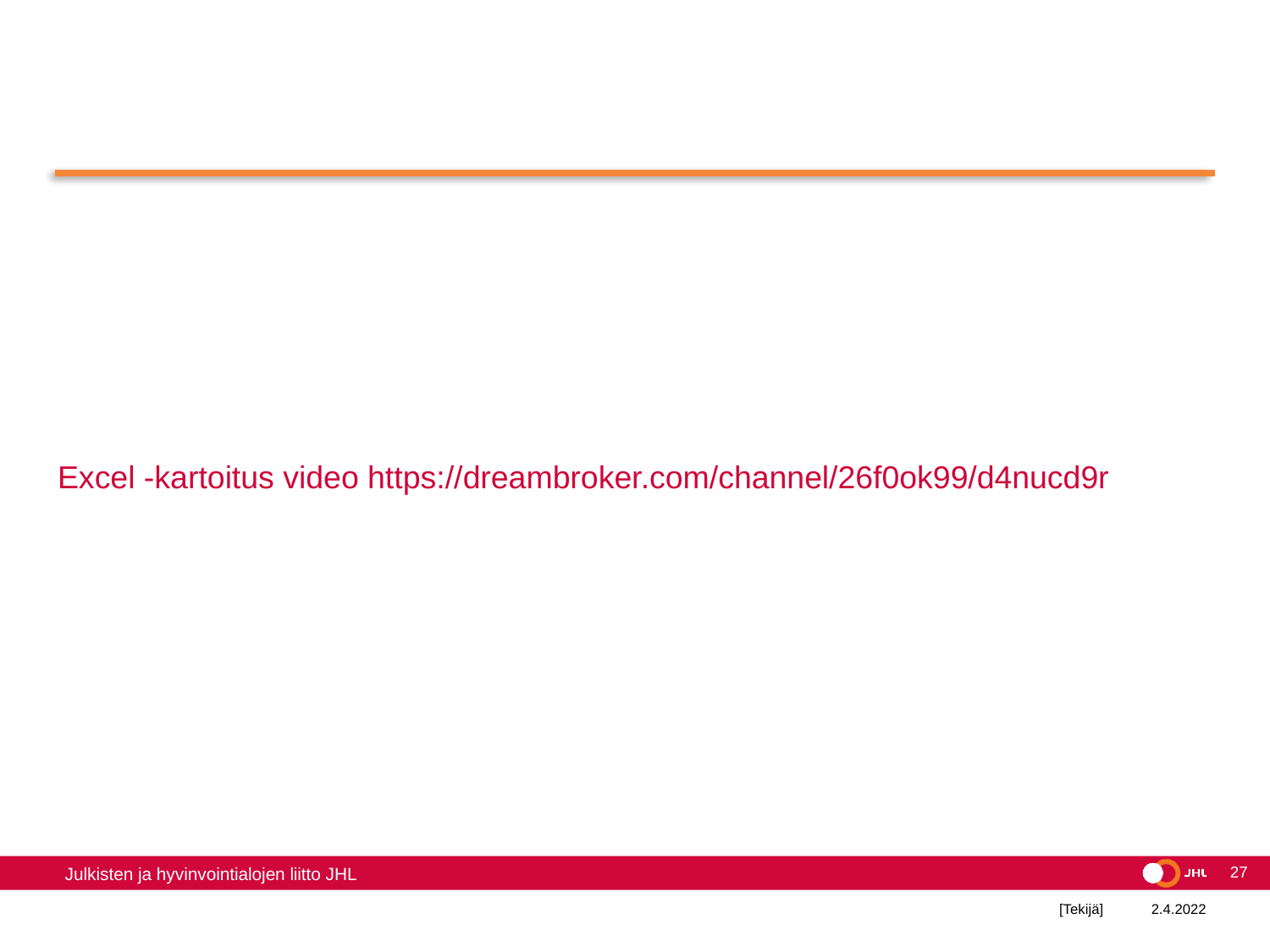

# Excel -kartoitus video https://dreambroker.com/channel/26f0ok99/d4nucd9r
27
[Tekijä]
2.4.2022